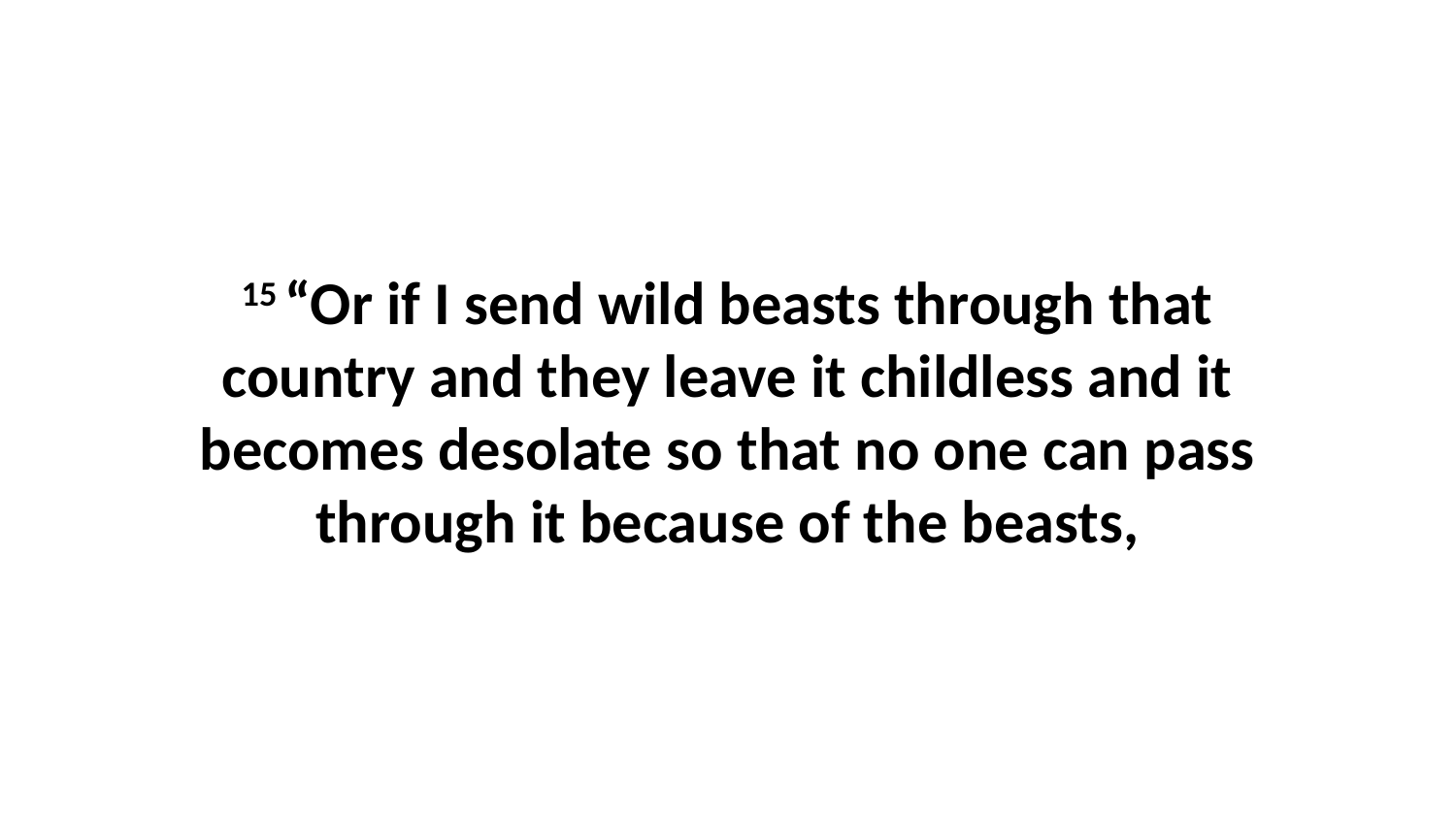

15 “Or if I send wild beasts through that country and they leave it childless and it becomes desolate so that no one can pass through it because of the beasts,